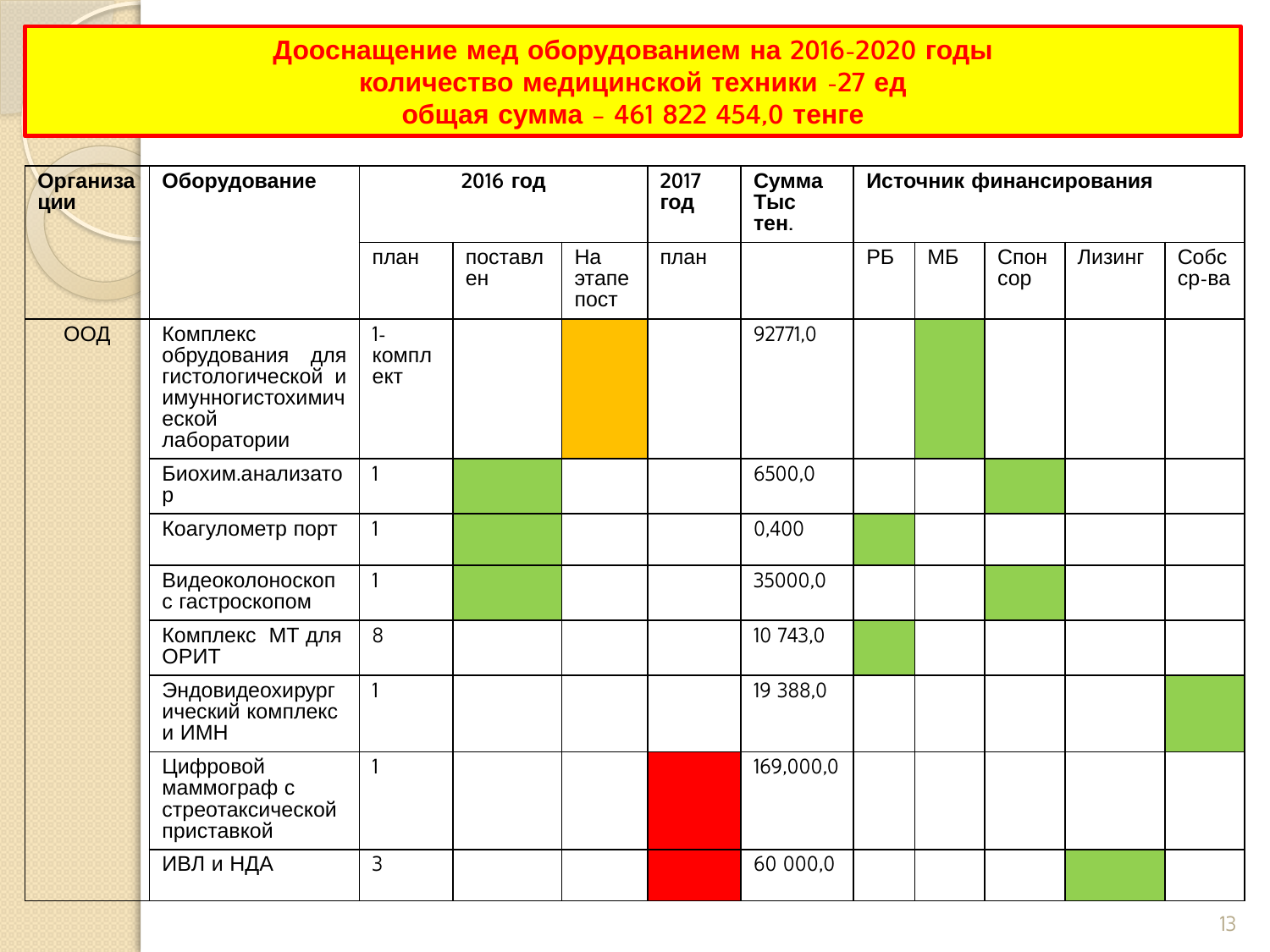

# Дооснащение мед оборудованием на 2016-2020 годы количество медицинской техники -27 ед общая сумма – 461 822 454,0 тенге
| Организации | Оборудование | 2016 год |  |  | 2017 год | Сумма Тыс тен. | Источник финансирования |  |  |  |  |
| --- | --- | --- | --- | --- | --- | --- | --- | --- | --- | --- | --- |
|  |  | план | поставлен | На этапе пост | план |  | РБ | МБ | Спонсор | Лизинг | Собс ср-ва |
| ООД | Комплекс обрудования для гистологической и имунногистохимической лаборатории | 1-комплект |  |  |  | 92771,0 |  |  |  |  |  |
|  | Биохим.анализатор | 1 |  |  |  | 6500,0 |  |  |  |  |  |
|  | Коагулометр порт | 1 |  |  |  | 0,400 |  |  |  |  |  |
|  | Видеоколоноскоп с гастроскопом | 1 |  |  |  | 35000,0 |  |  |  |  |  |
|  | Комплекс МТ для ОРИТ | 8 |  |  |  | 10 743,0 |  |  |  |  |  |
|  | Эндовидеохирургический комплекс и ИМН | 1 |  |  |  | 19 388,0 |  |  |  |  |  |
|  | Цифровой маммограф с стреотаксической приставкой | 1 |  |  |  | 169,000,0 |  |  |  |  |  |
|  | ИВЛ и НДА | 3 |  |  |  | 60 000,0 |  |  |  |  |  |
13